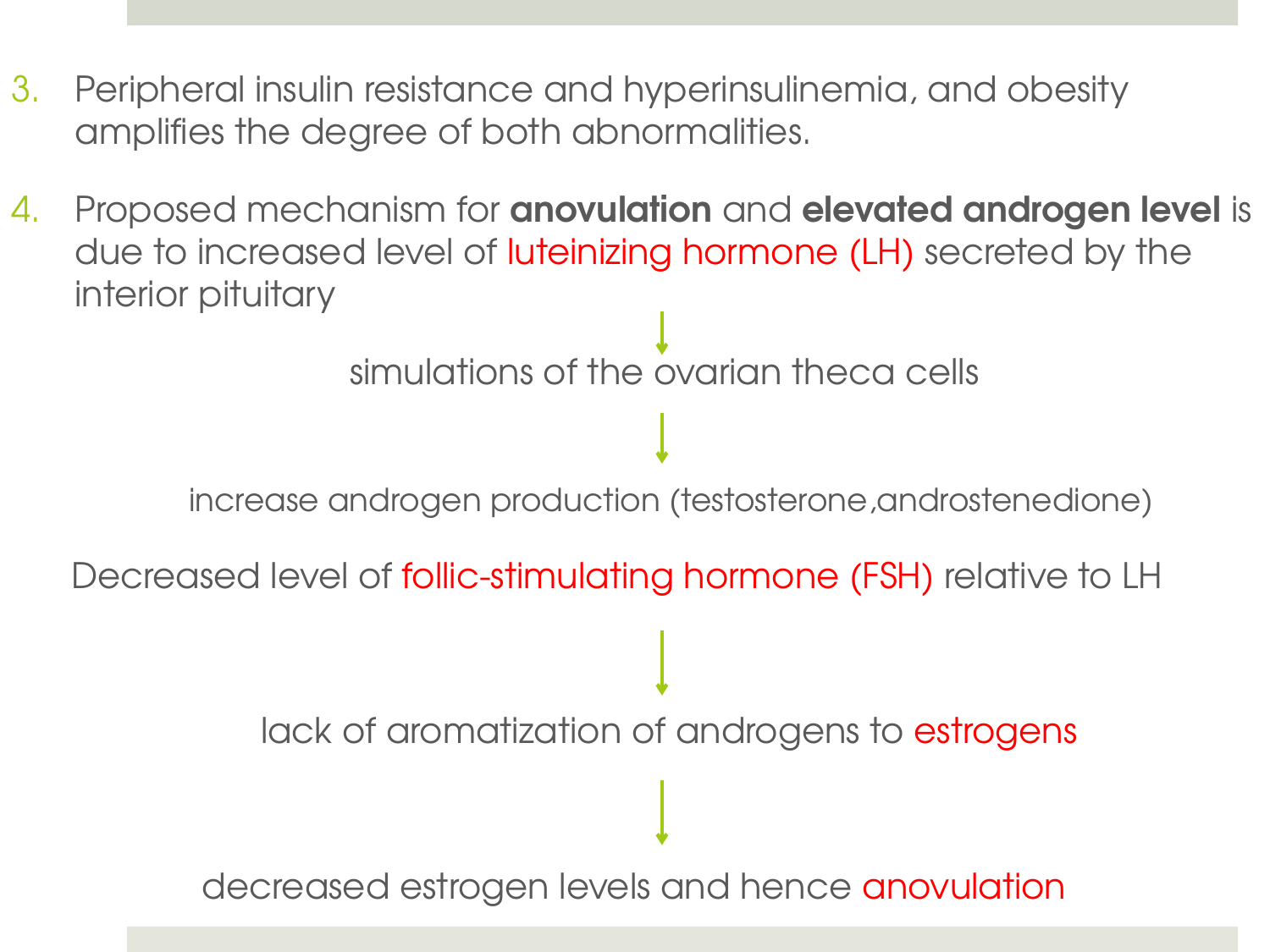

Peripheral insulin resistance and hyperinsulinemia, and obesity amplifies the degree of both abnormalities.
Proposed mechanism for anovulation and elevated androgen level is due to increased level of luteinizing hormone (LH) secreted by the interior pituitary
       simulations of the ovarian theca cells

   increase androgen production (testosterone,androstenedione)
      Decreased level of follic-stimulating hormone (FSH) relative to LH

       lack of aromatization of androgens to estrogens

decreased estrogen levels and hence anovulation